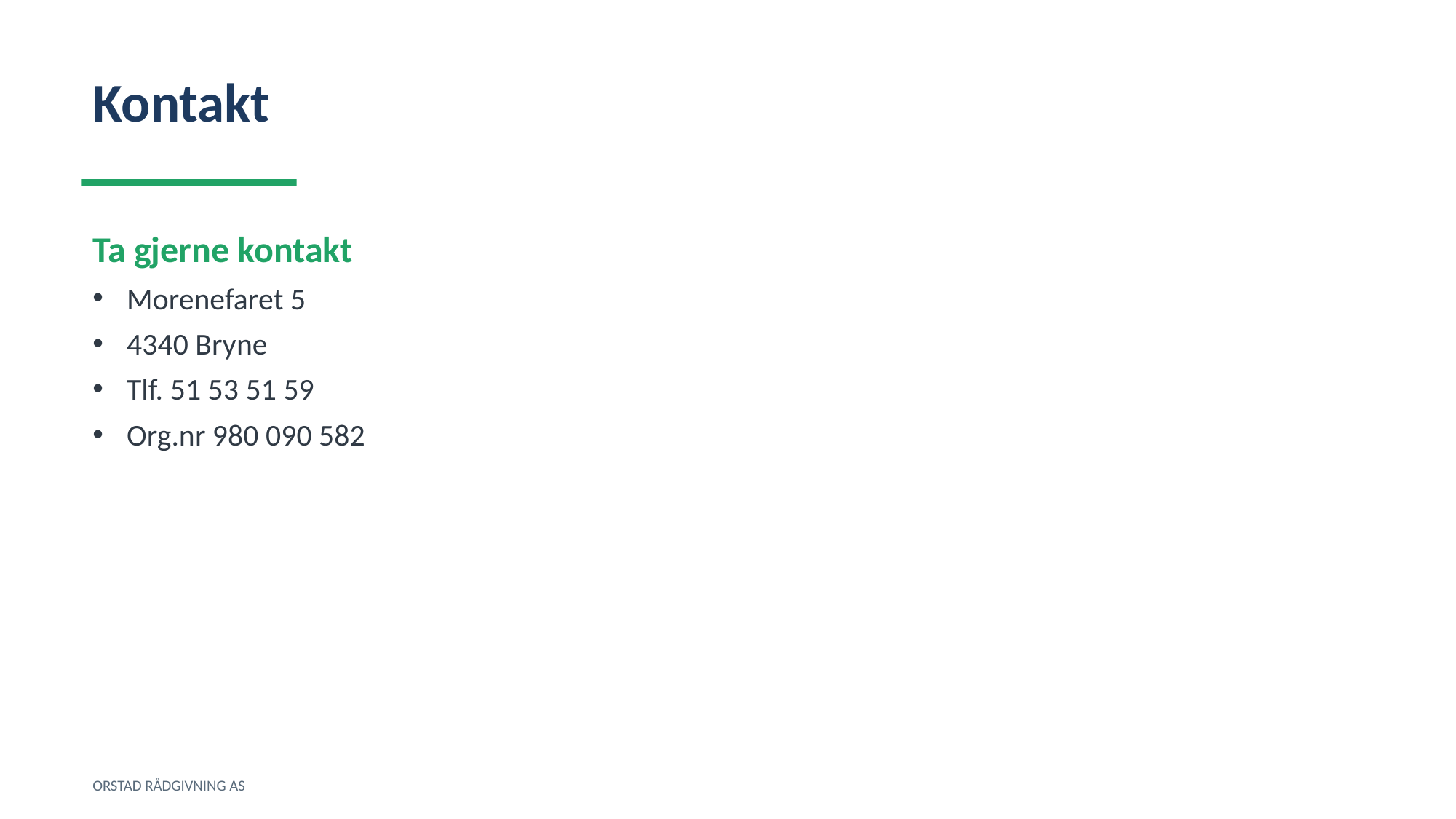

Kontakt

Ta gjerne kontakt
Morenefaret 5
4340 Bryne
Tlf. 51 53 51 59
Org.nr 980 090 582
ORSTAD RÅDGIVNING AS